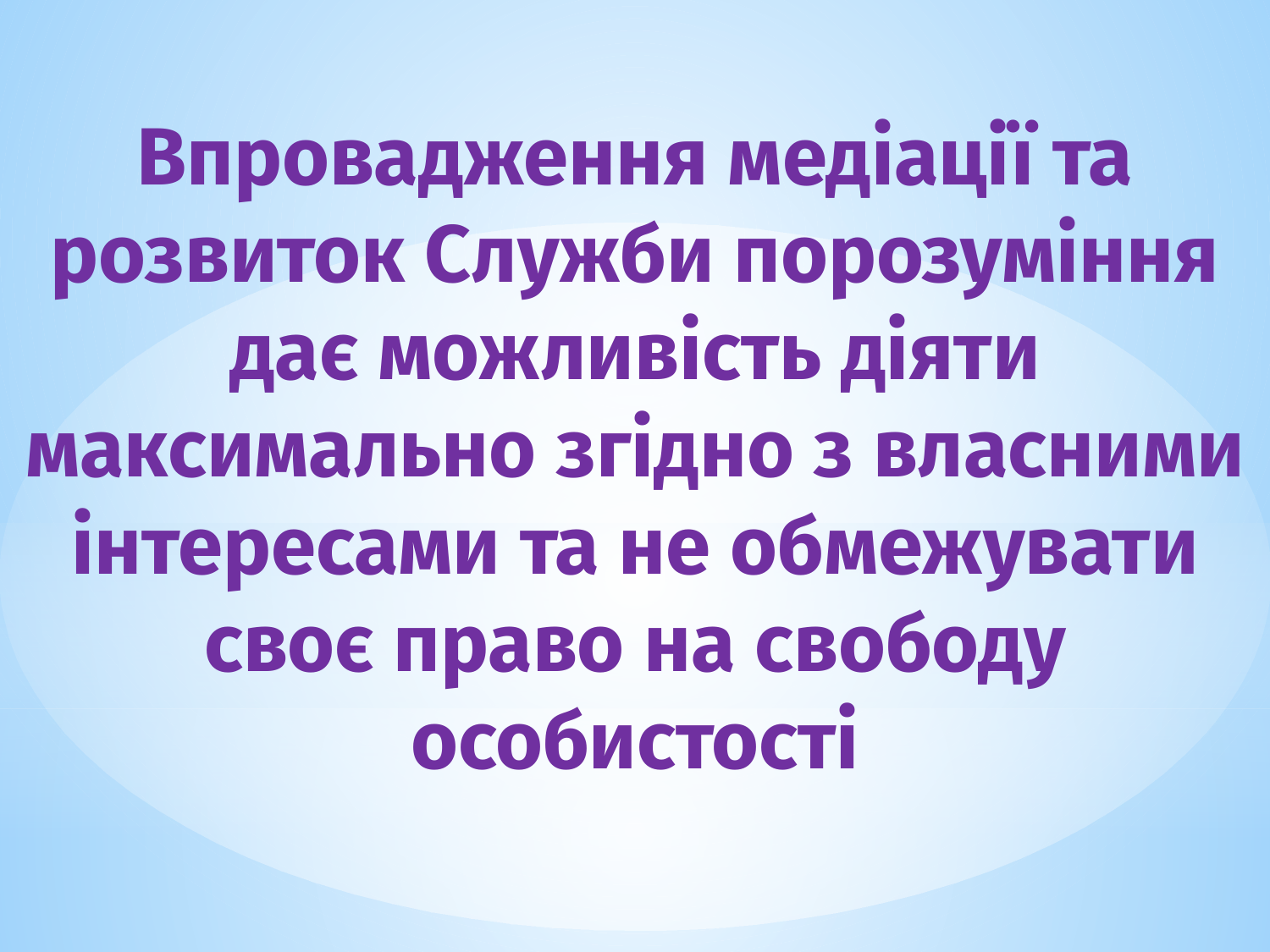

# Впровадження медіації та розвиток Служби порозуміння дає можливість діяти максимально згідно з власними інтересами та не обмежувати своє право на свободу особистості